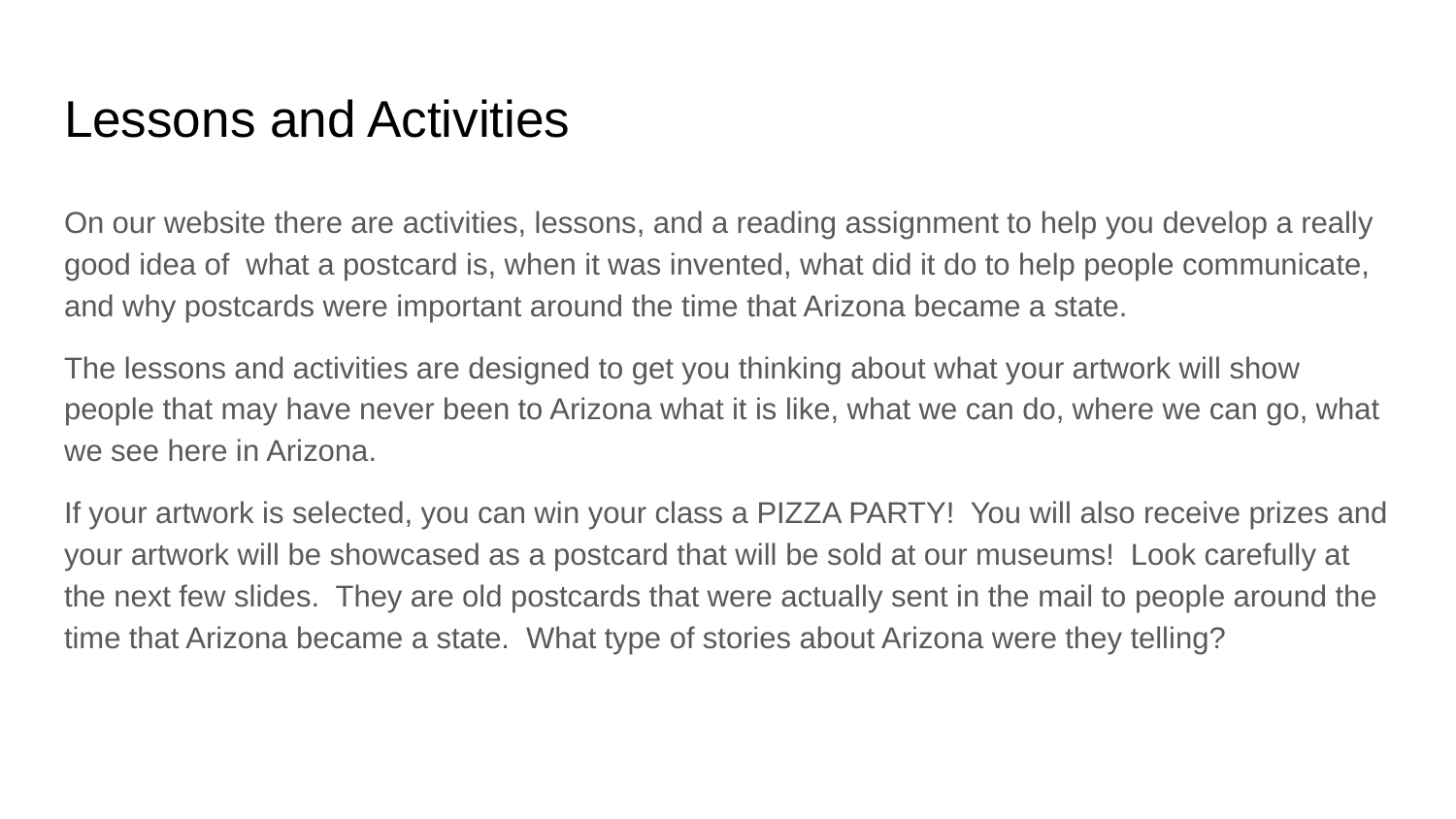

# Lessons and Activities
On our website there are activities, lessons, and a reading assignment to help you develop a really good idea of  what a postcard is, when it was invented, what did it do to help people communicate, and why postcards were important around the time that Arizona became a state.
The lessons and activities are designed to get you thinking about what your artwork will show people that may have never been to Arizona what it is like, what we can do, where we can go, what we see here in Arizona.
If your artwork is selected, you can win your class a PIZZA PARTY!  You will also receive prizes and your artwork will be showcased as a postcard that will be sold at our museums!  Look carefully at the next few slides.  They are old postcards that were actually sent in the mail to people around the time that Arizona became a state.  What type of stories about Arizona were they telling?